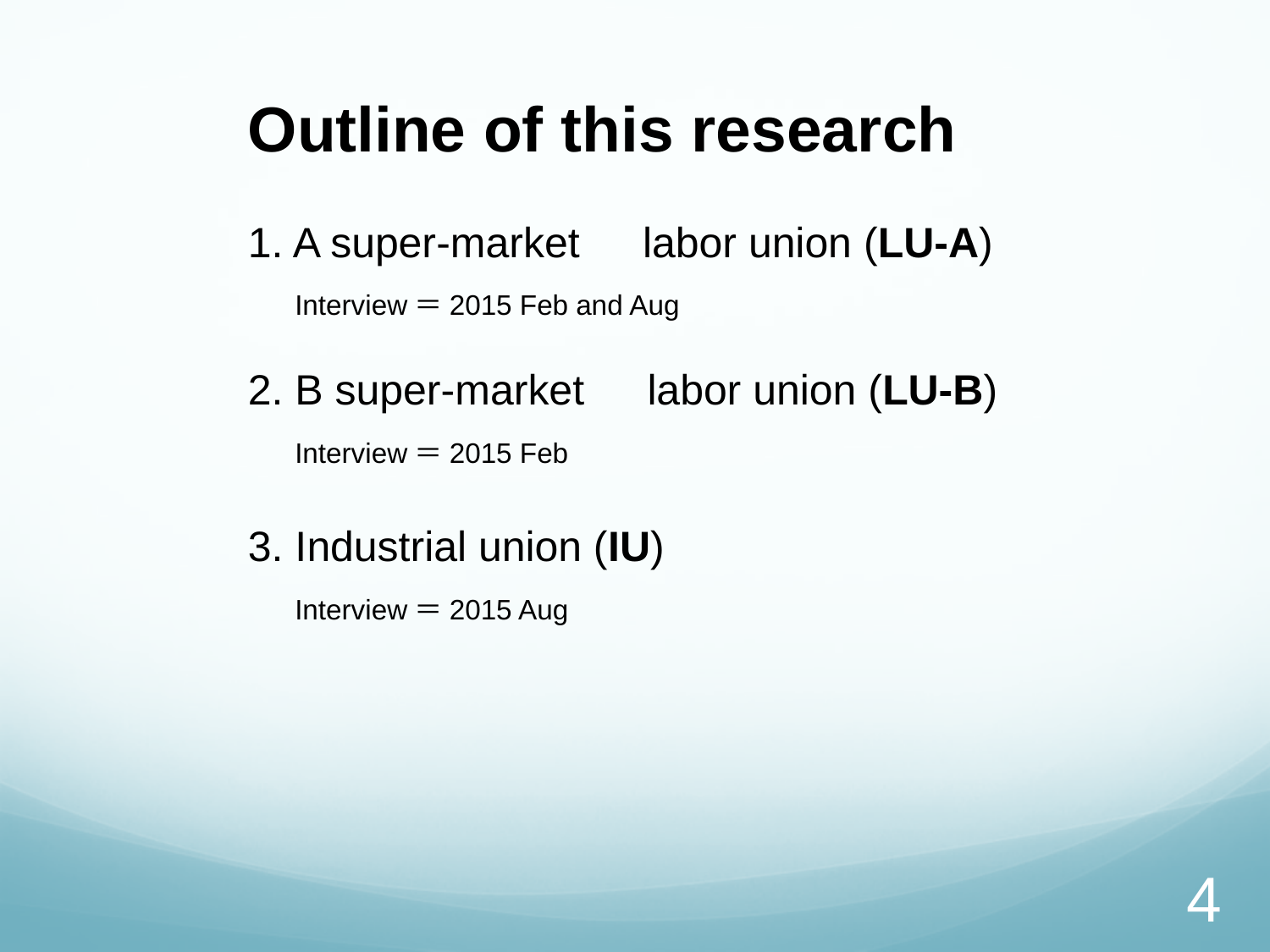

Outline of this research

1. A super-market　labor union (LU-A)

      Interview＝2015 Feb and Aug

2. B super-market　labor union (LU-B)

      Interview＝2015 Feb

3. Industrial union (IU)

      Interview＝2015 Aug
4